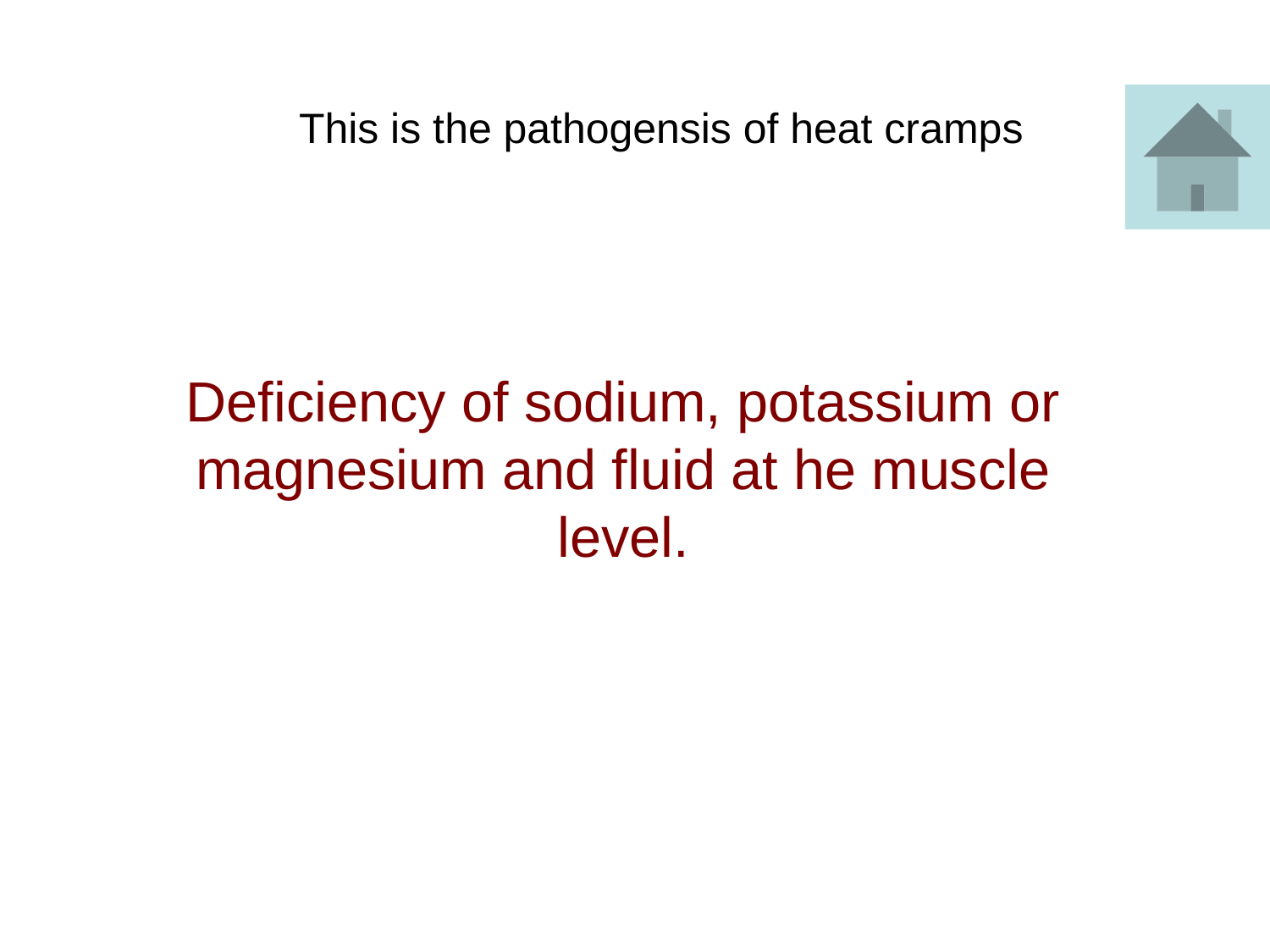

This is the pathogensis of heat cramps
Deficiency of sodium, potassium or magnesium and fluid at he muscle level.